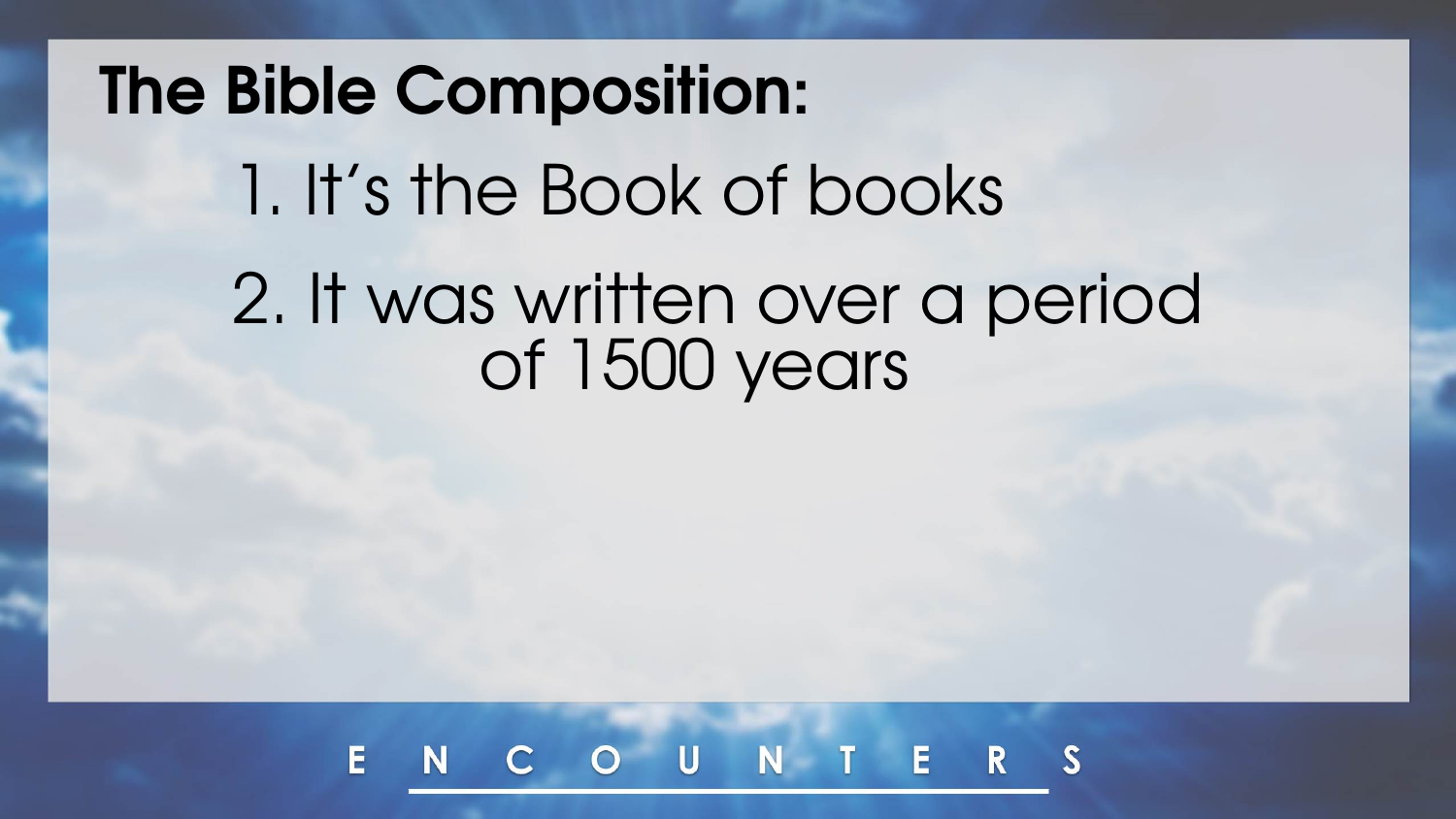

The Bible Composition:
1. It’s the Book of books
2. It was written over a period
             of 1500 years